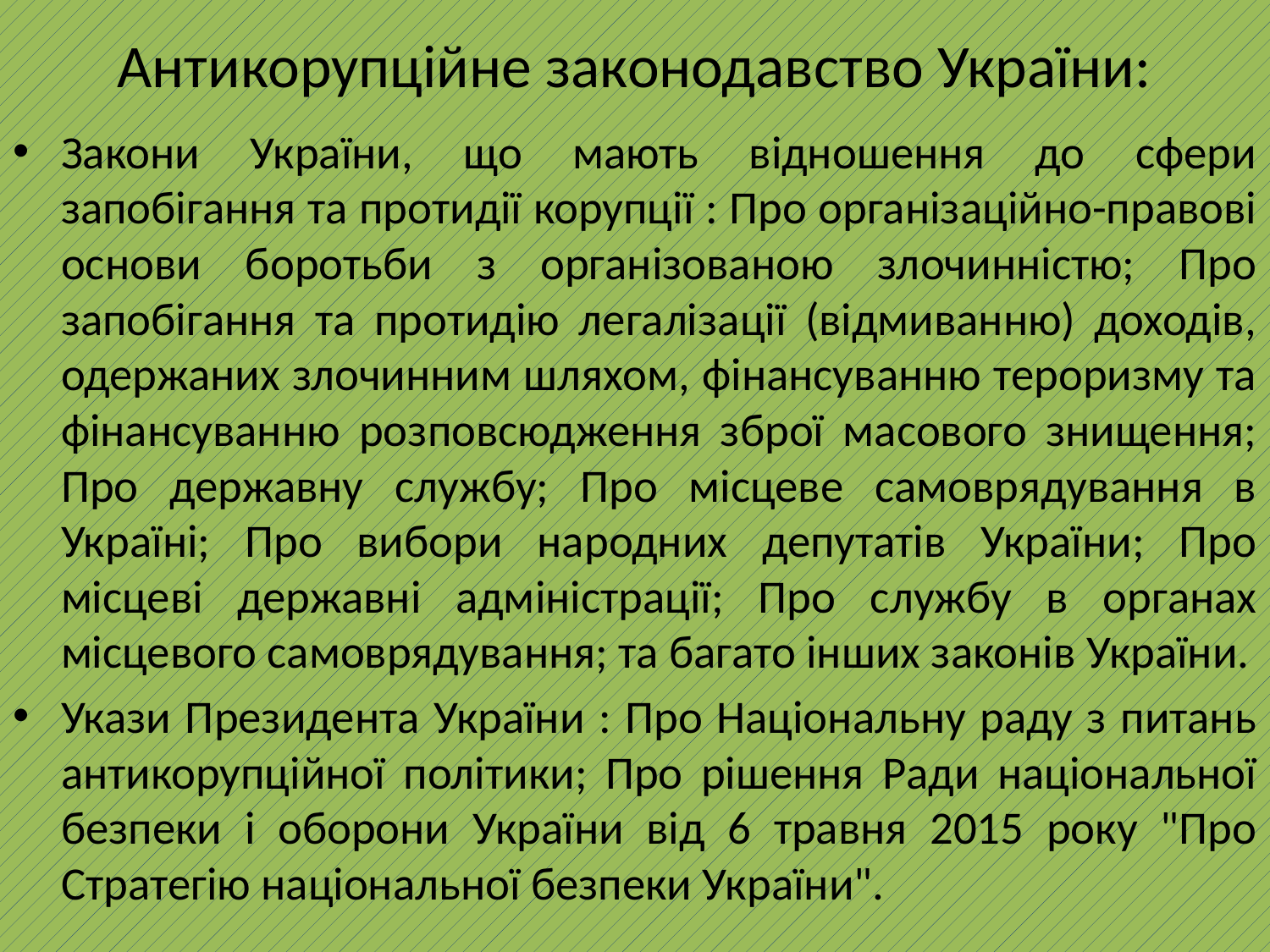

# Антикорупційне законодавство України:
Закони України, що мають відношення до сфери запобігання та протидії корупції : Про організаційно-правові основи боротьби з організованою злочинністю; Про запобігання та протидію легалізації (відмиванню) доходів, одержаних злочинним шляхом, фінансуванню тероризму та фінансуванню розповсюдження зброї масового знищення; Про державну службу; Про місцеве самоврядування в Україні; Про вибори народних депутатів України; Про місцеві державні адміністрації; Про службу в органах місцевого самоврядування; та багато інших законів України.
Укази Президента України : Про Національну раду з питань антикорупційної політики; Про рішення Ради національної безпеки і оборони України від 6 травня 2015 року "Про Стратегію національної безпеки України".